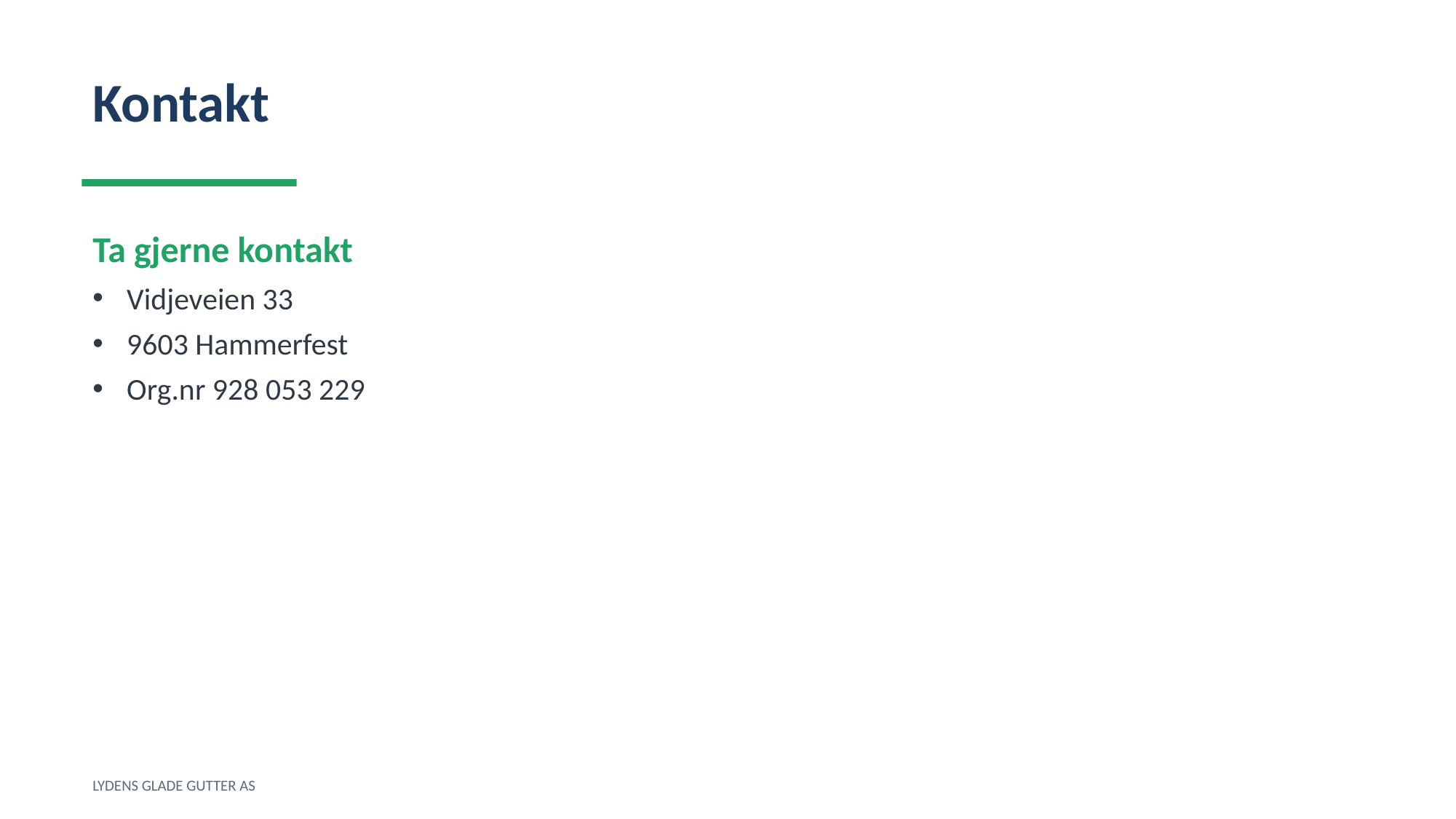

Kontakt

Ta gjerne kontakt
Vidjeveien 33
9603 Hammerfest
Org.nr 928 053 229
LYDENS GLADE GUTTER AS